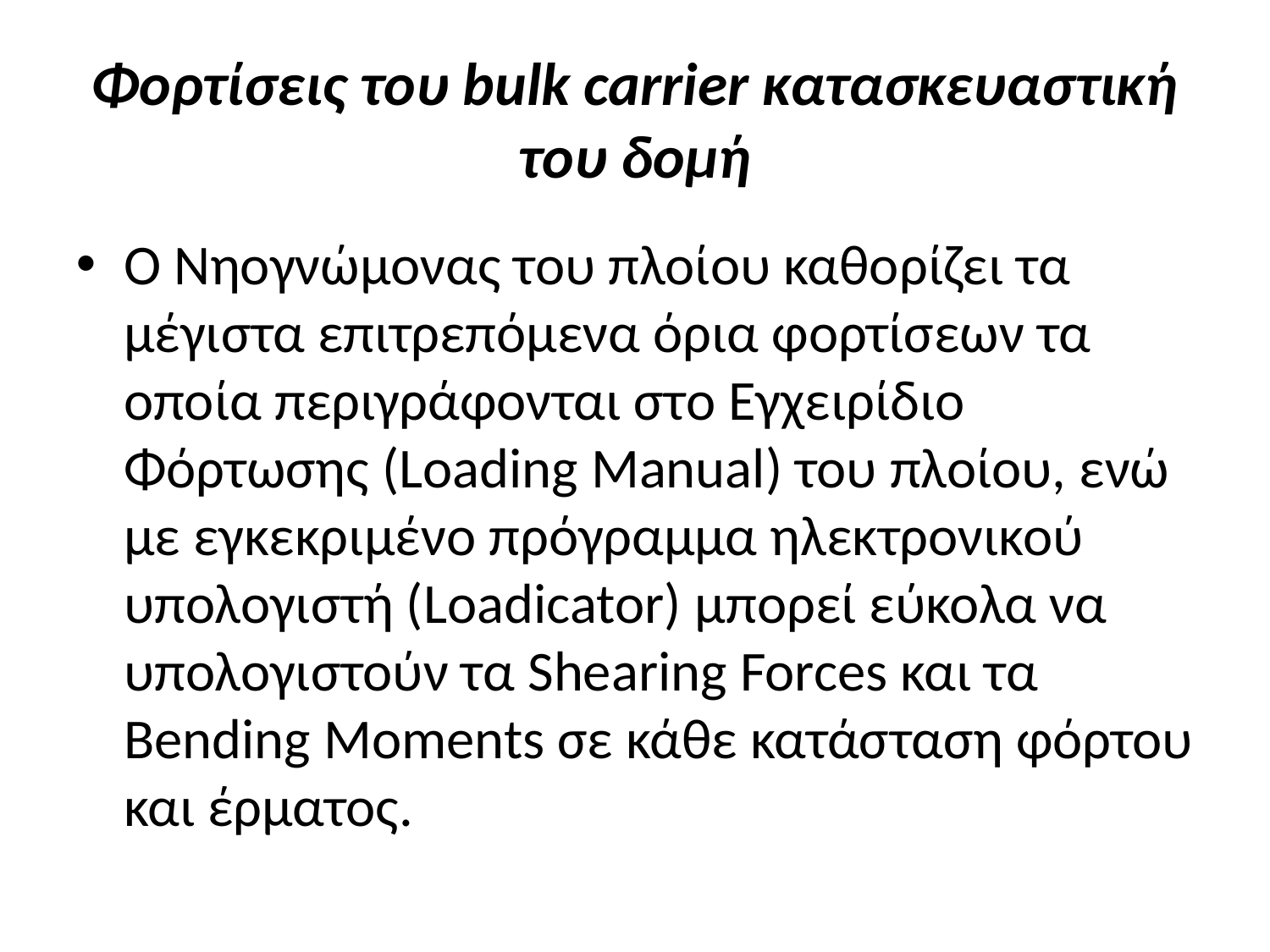

Φορτίσεις του bulk carrier κατασκευαστική του δομή
Ο Νηογνώμονας του πλοίου καθορίζει τα μέγιστα επιτρεπόμενα όρια φορτίσεων τα οποία περιγράφονται στο Εγχειρίδιο Φόρτωσης (Loading Manual) του πλοίου, ενώ με εγκεκριμένο πρόγραμμα ηλεκτρονικού υπολογιστή (Loadicator) μπορεί εύκολα να υπολογιστούν τα Shearing Forces και τα Bending Moments σε κάθε κατάσταση φόρτου και έρματος.